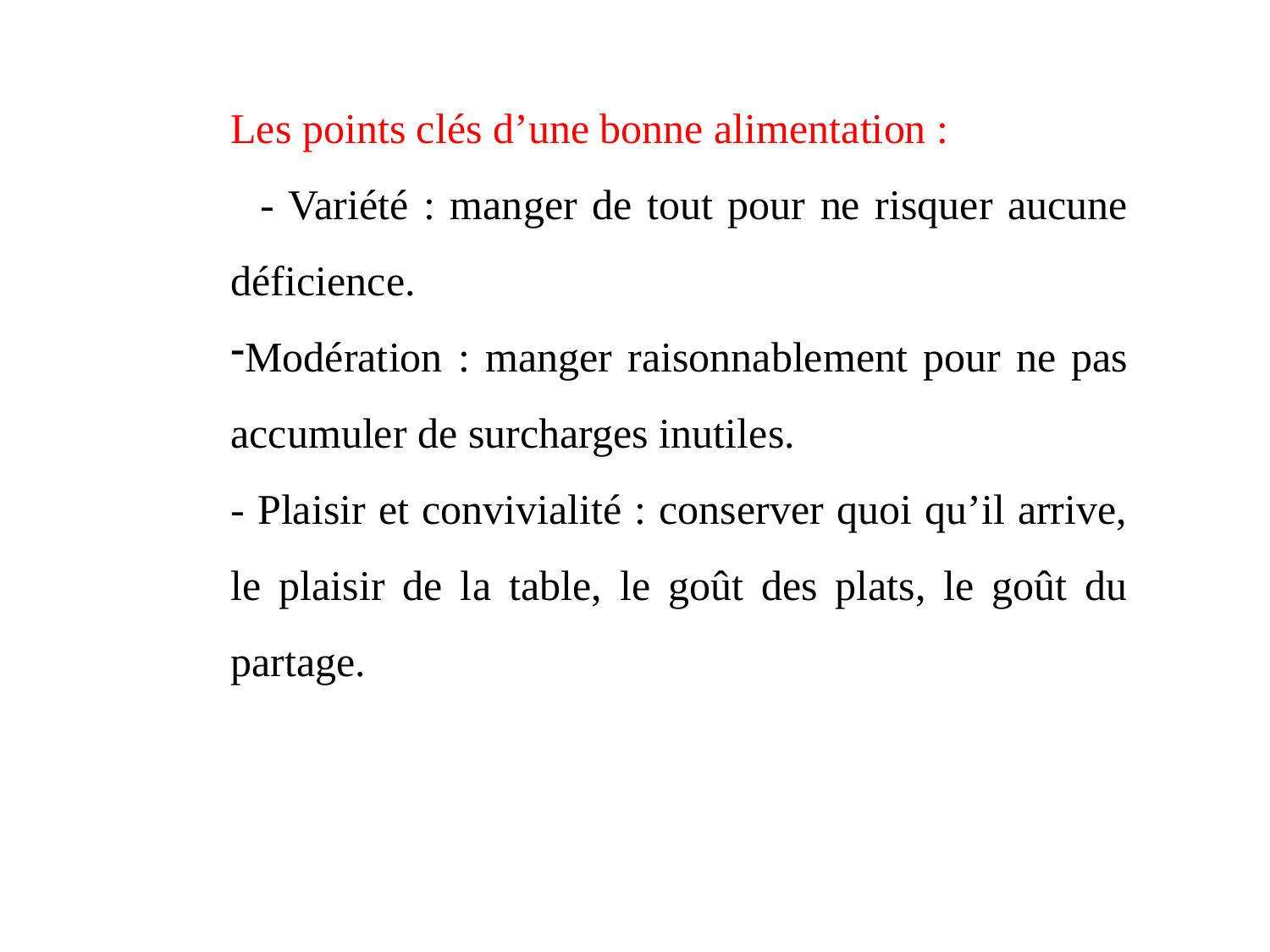

Les points clés d’une bonne alimentation :
  - Variété : manger de tout pour ne risquer aucune déficience.
Modération : manger raisonnablement pour ne pas accumuler de surcharges inutiles.
- Plaisir et convivialité : conserver quoi qu’il arrive, le plaisir de la table, le goût des plats, le goût du partage.